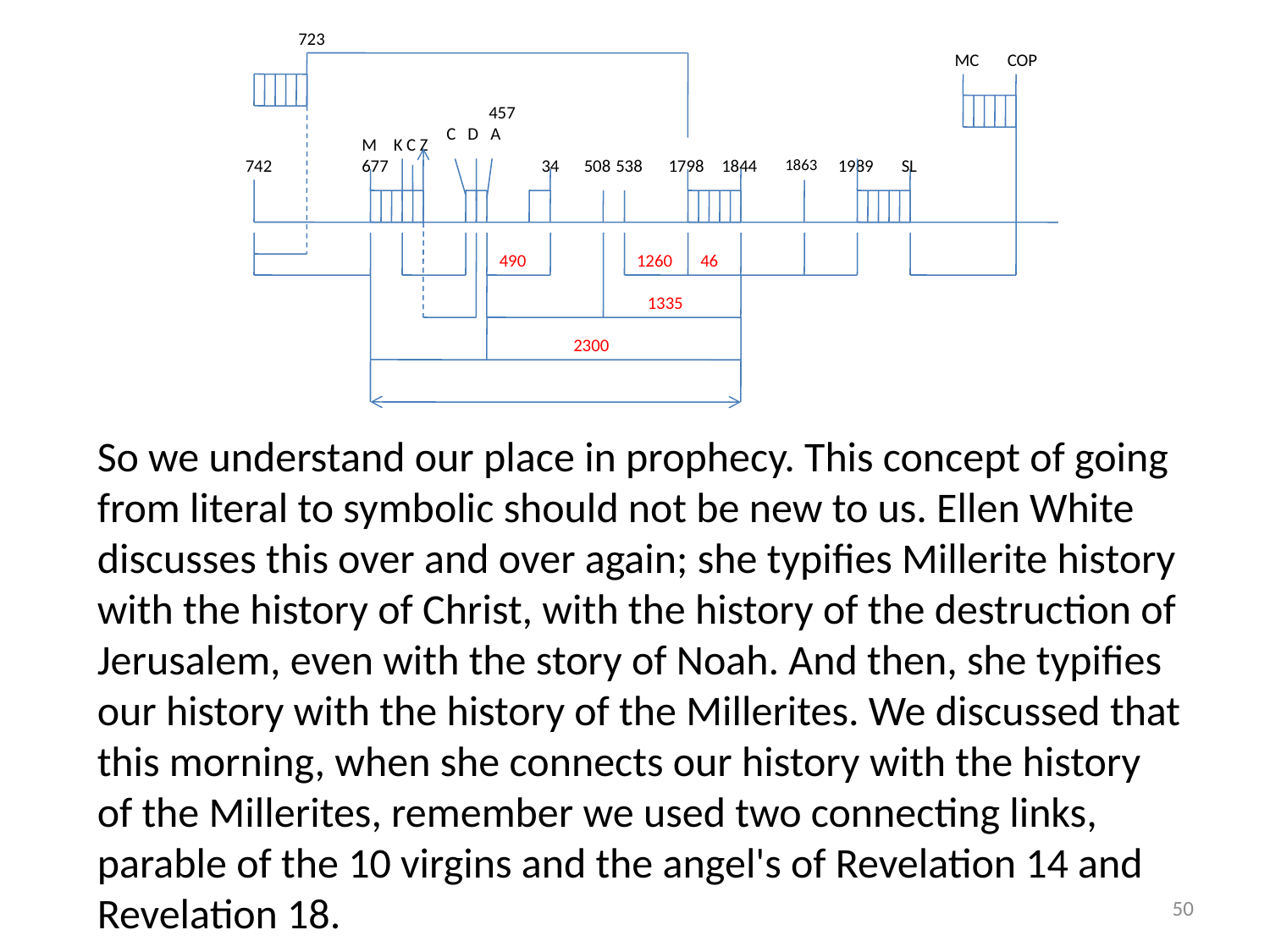

723
MC
COP
457
C   D   A
M
K C Z
742
677
34
508
538
1798
1844
1863
1989
SL
490
1260
46
1335
2300
So we understand our place in prophecy. This concept of going from literal to symbolic should not be new to us. Ellen White discusses this over and over again; she typifies Millerite history with the history of Christ, with the history of the destruction of Jerusalem, even with the story of Noah. And then, she typifies our history with the history of the Millerites. We discussed that this morning, when she connects our history with the history of the Millerites, remember we used two connecting links, parable of the 10 virgins and the angel's of Revelation 14 and Revelation 18.

50